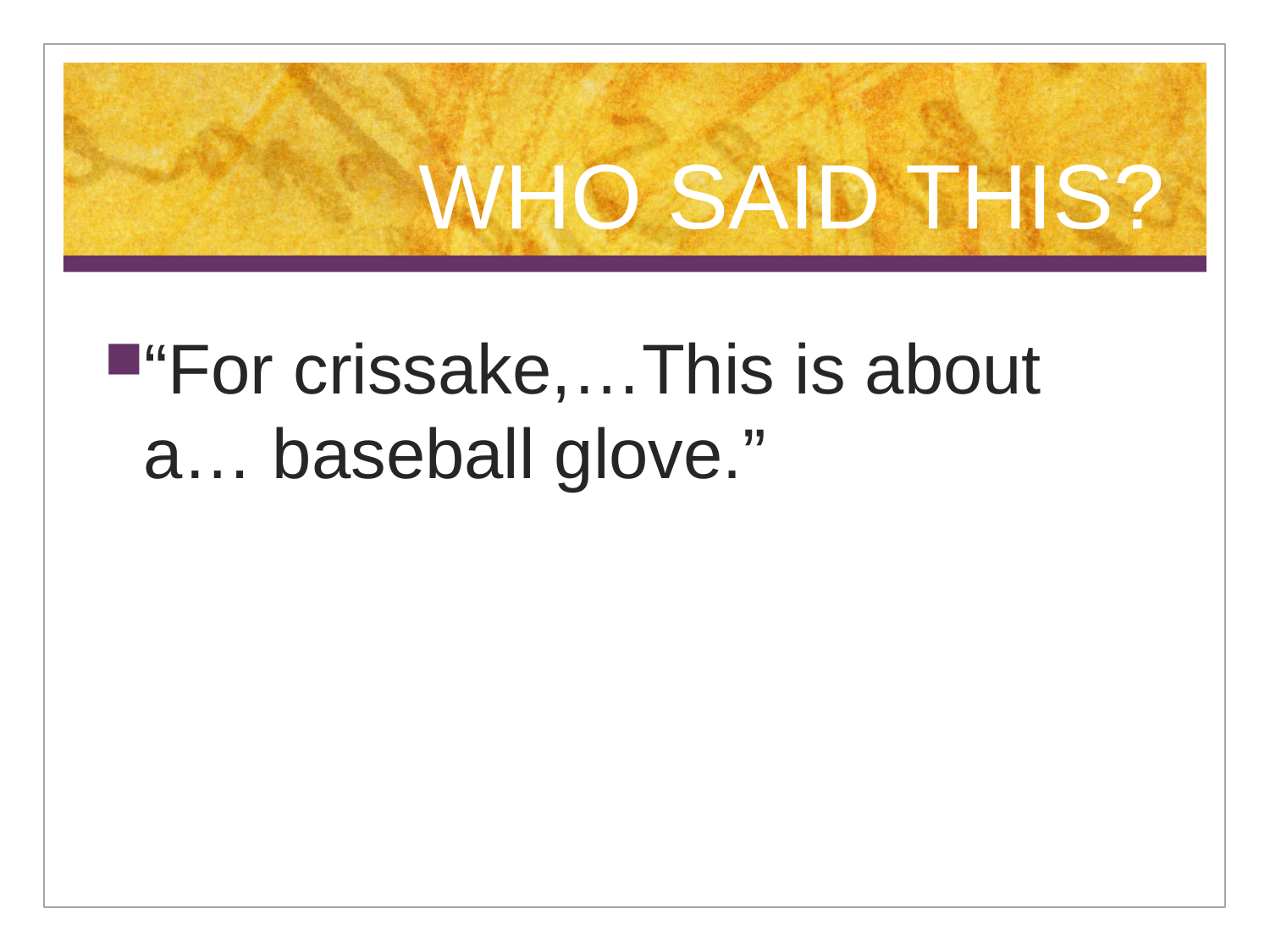

# WHO SAID THIS?
“For crissake,…This is about a… baseball glove.”